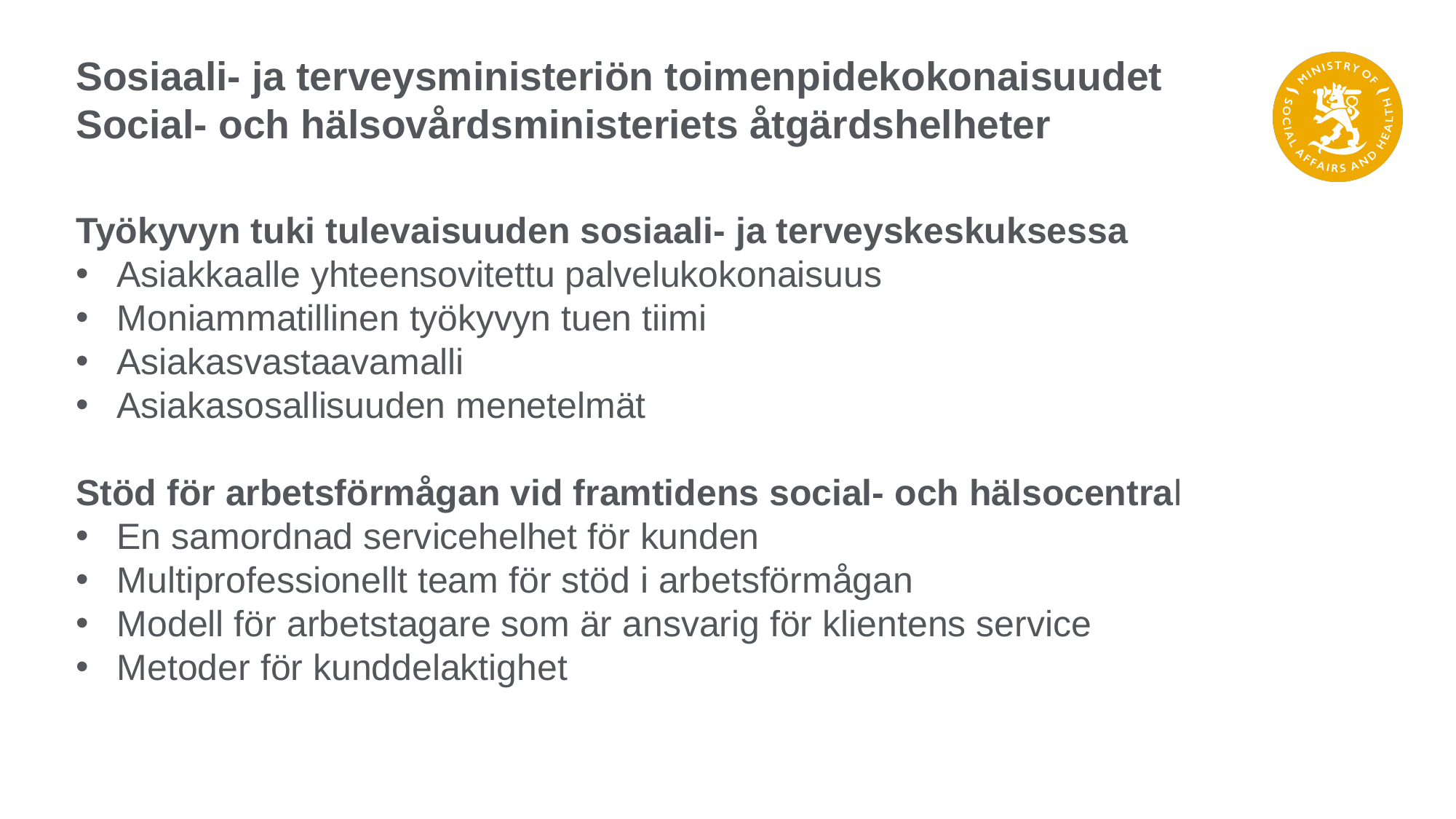

# Sosiaali- ja terveysministeriön toimenpidekokonaisuudet Social- och hälsovårdsministeriets åtgärdshelheter
Työkyvyn tuki tulevaisuuden sosiaali- ja terveyskeskuksessa
Asiakkaalle yhteensovitettu palvelukokonaisuus
Moniammatillinen työkyvyn tuen tiimi
Asiakasvastaavamalli
Asiakasosallisuuden menetelmät

Stöd för arbetsförmågan vid framtidens social- och hälsocentral
En samordnad servicehelhet för kunden
Multiprofessionellt team för stöd i arbetsförmågan
Modell för arbetstagare som är ansvarig för klientens service
Metoder för kunddelaktighet